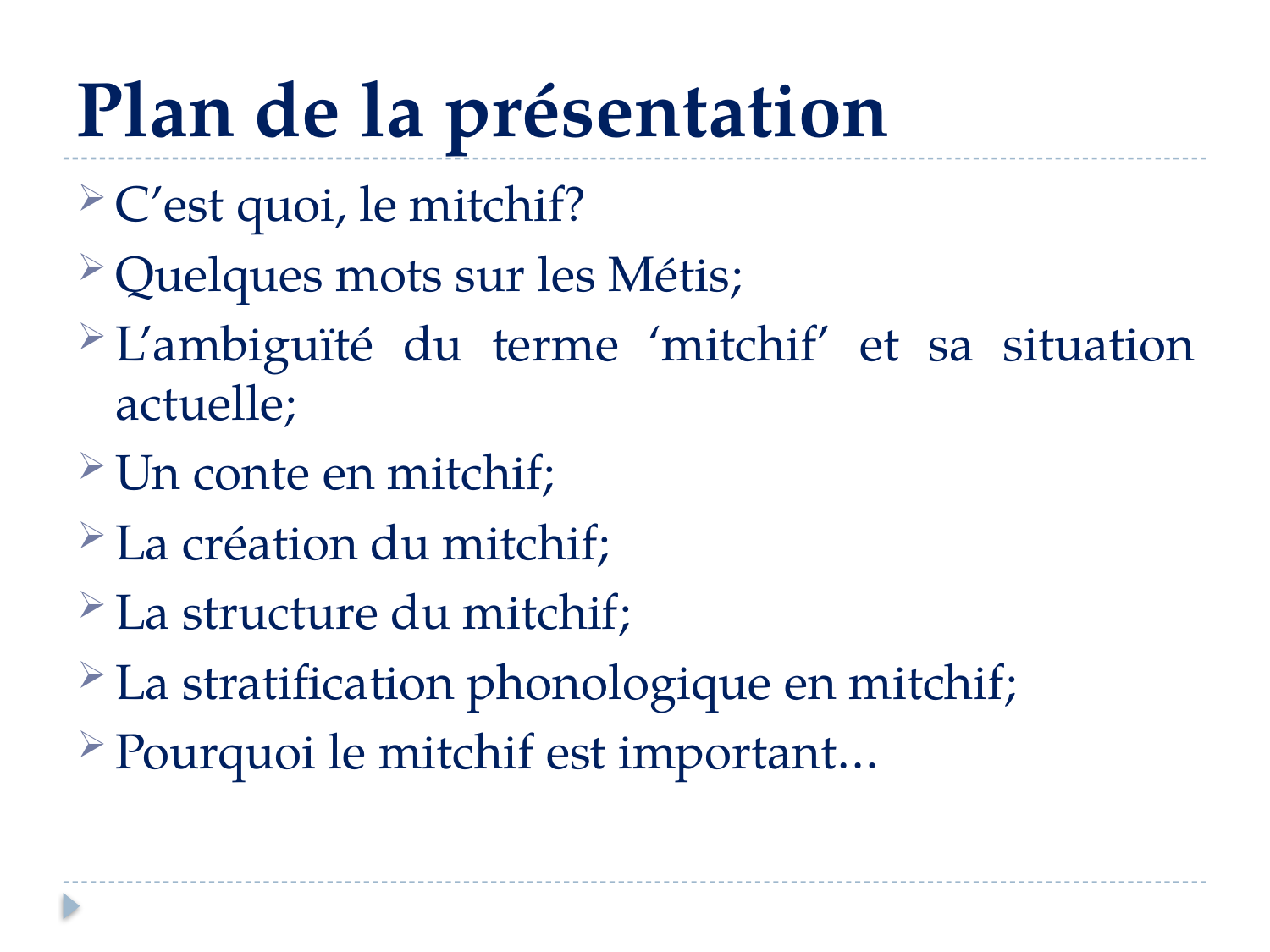

# Plan de la présentation
C’est quoi, le mitchif?
Quelques mots sur les Métis;
L’ambiguïté du terme ‘mitchif’ et sa situation actuelle;
Un conte en mitchif;
La création du mitchif;
La structure du mitchif;
La stratification phonologique en mitchif;
Pourquoi le mitchif est important…